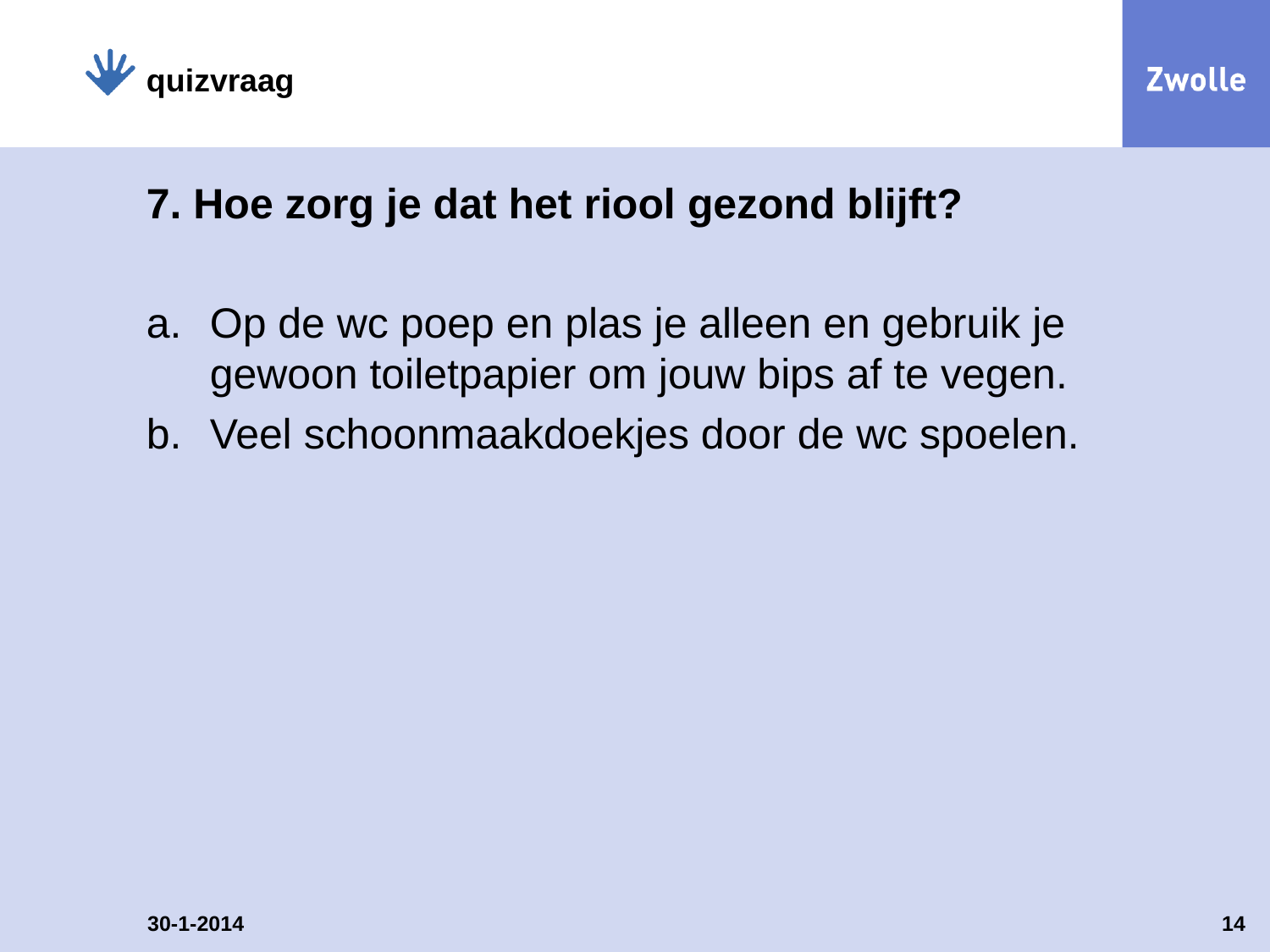

quizvraag
# 7. Hoe zorg je dat het riool gezond blijft?
Op de wc poep en plas je alleen en gebruik je gewoon toiletpapier om jouw bips af te vegen.
Veel schoonmaakdoekjes door de wc spoelen.

30-1-2014
14